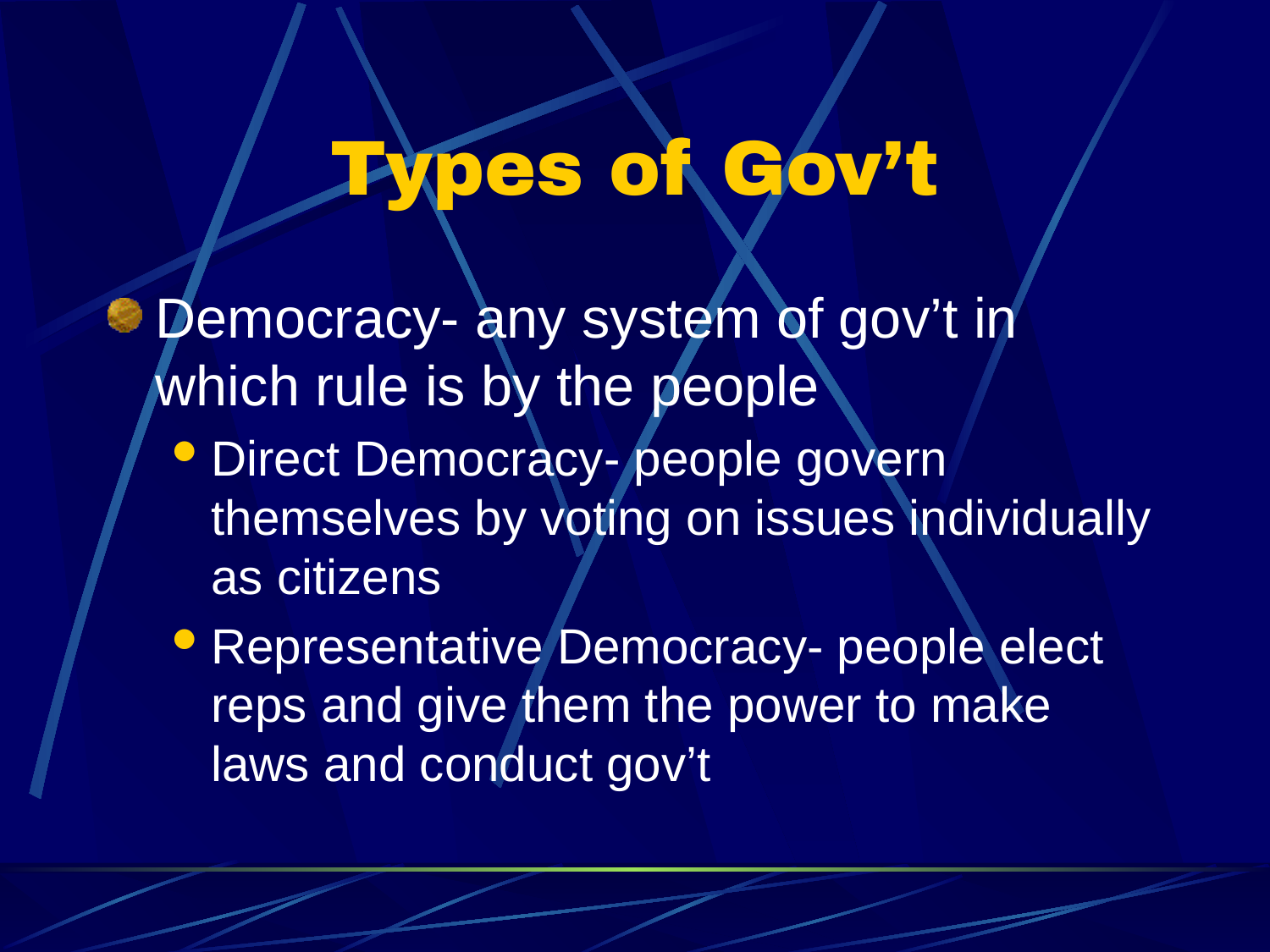

# Types of Gov’t
Democracy- any system of gov’t in which rule is by the people
Direct Democracy- people govern themselves by voting on issues individually as citizens
Representative Democracy- people elect reps and give them the power to make laws and conduct gov’t